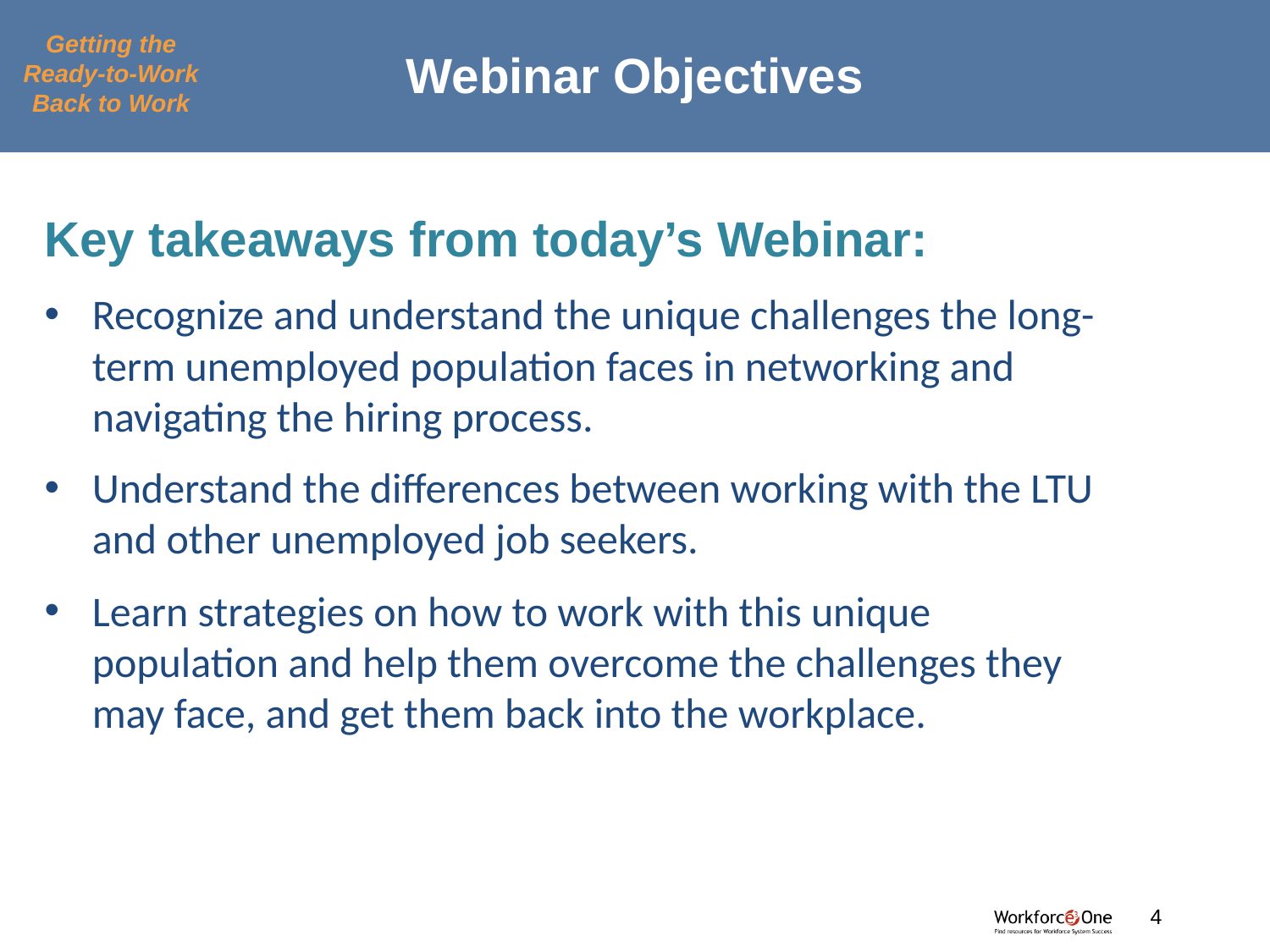

# Webinar Objectives
Getting the Ready-to-Work Back to Work
Key takeaways from today’s Webinar:
Recognize and understand the unique challenges the long-term unemployed population faces in networking and navigating the hiring process.
Understand the differences between working with the LTU and other unemployed job seekers.
Learn strategies on how to work with this unique population and help them overcome the challenges they may face, and get them back into the workplace.
#
4